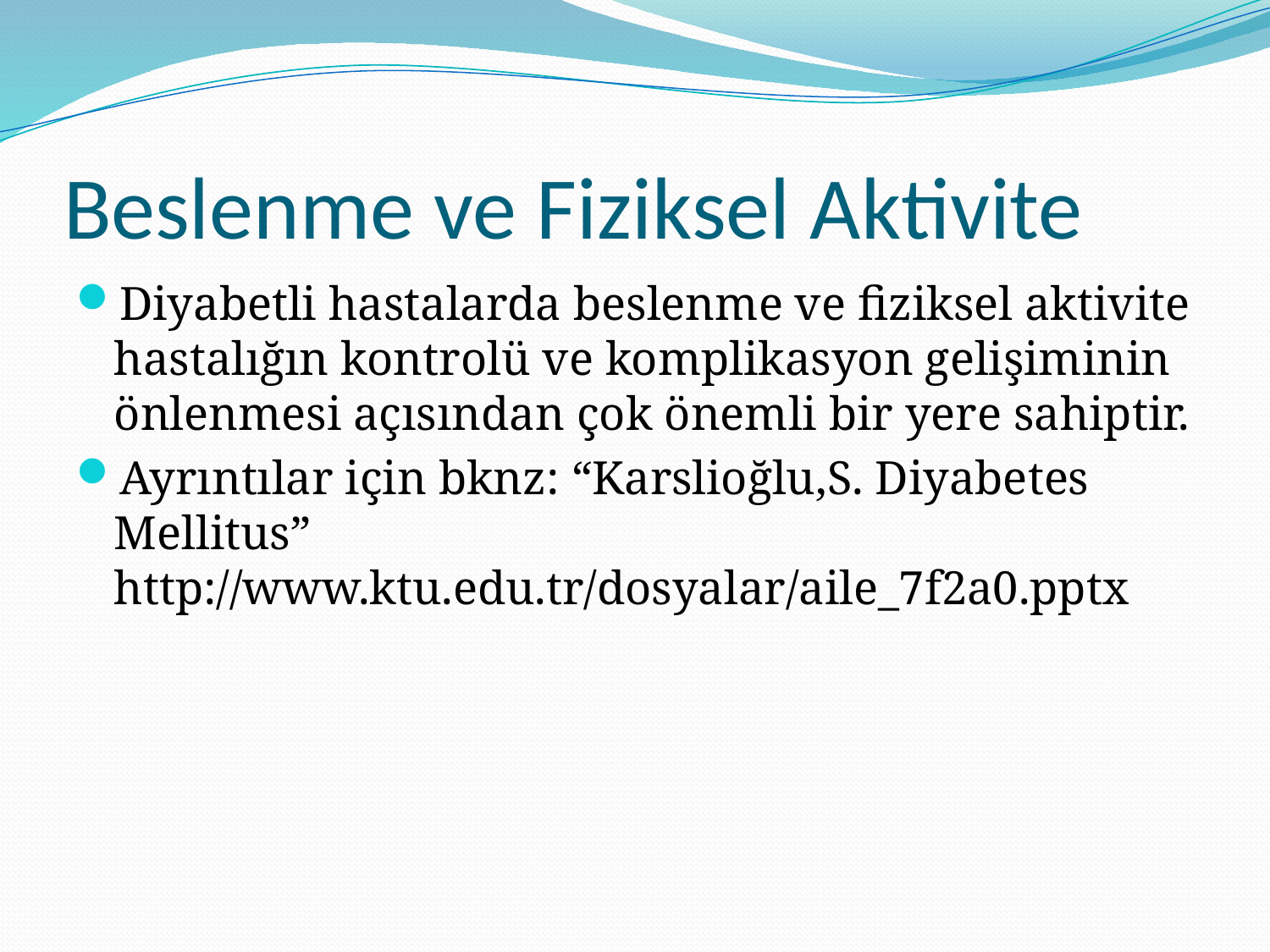

# Beslenme ve Fiziksel Aktivite
Diyabetli hastalarda beslenme ve fiziksel aktivite hastalığın kontrolü ve komplikasyon gelişiminin önlenmesi açısından çok önemli bir yere sahiptir.
Ayrıntılar için bknz: “Karslioğlu,S. Diyabetes Mellitus” http://www.ktu.edu.tr/dosyalar/aile_7f2a0.pptx